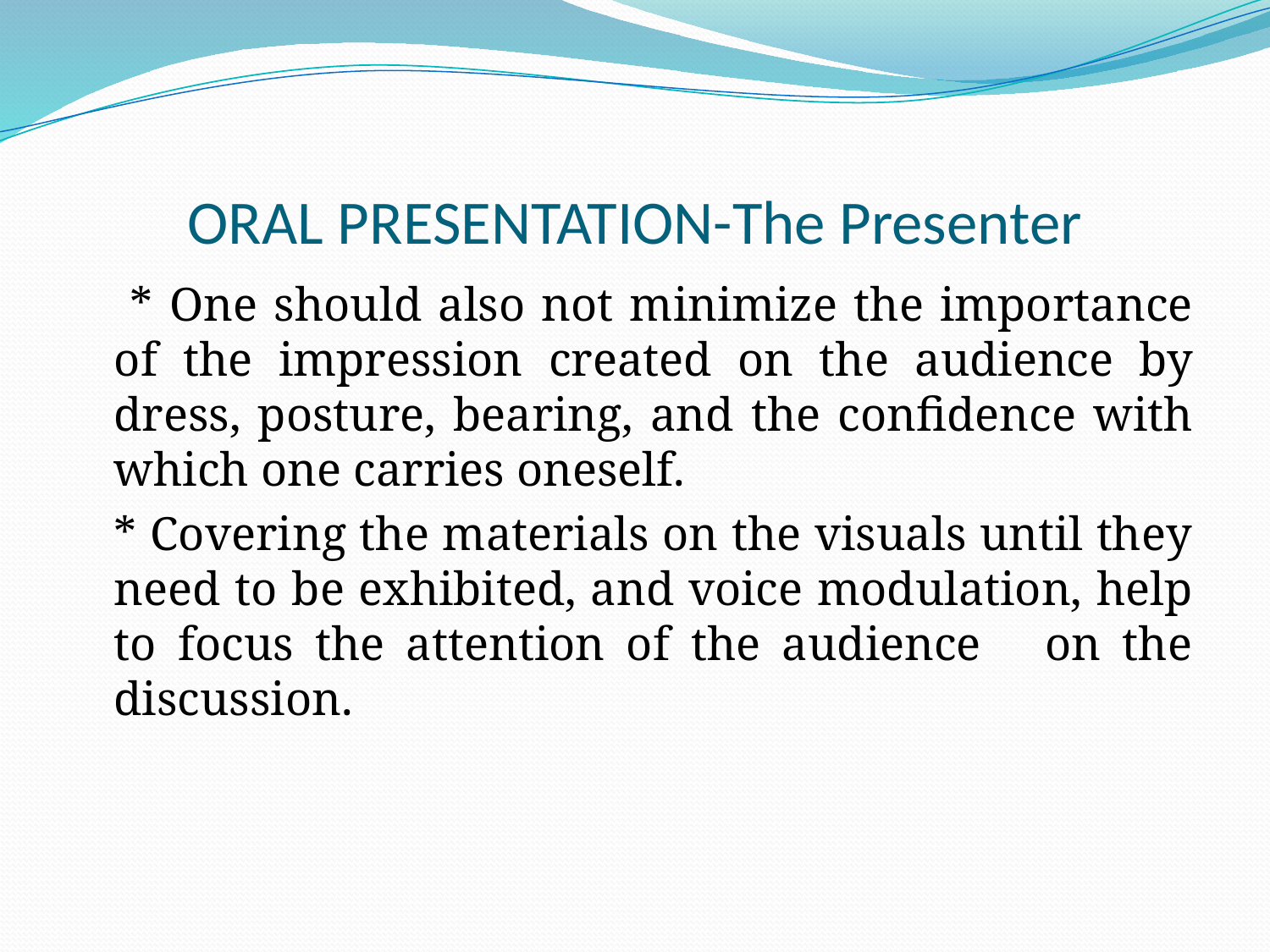

# ORAL PRESENTATION-The Presenter
	 * One should also not minimize the importance of the impression created on the audience by dress, posture, bearing, and the confidence with which one carries oneself.
	* Covering the materials on the visuals until they need to be exhibited, and voice modulation, help to focus the attention of the audience   on the discussion.